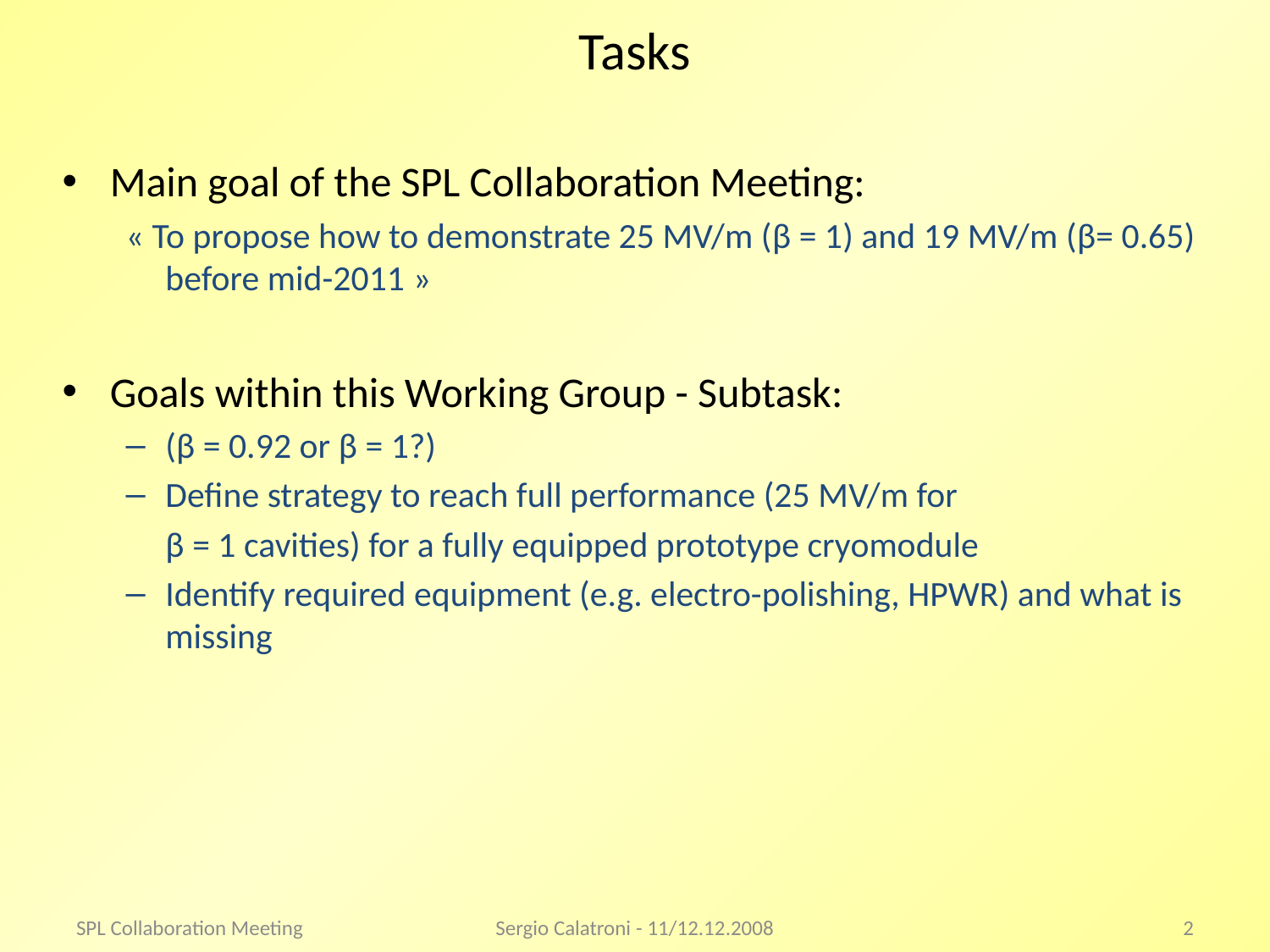

# Tasks

Main goal of the SPL Collaboration Meeting:
« To propose how to demonstrate 25 MV/m (β = 1) and 19 MV/m (β= 0.65) before mid-2011 »

Goals within this Working Group - Subtask:
(β = 0.92 or β = 1?)
Define strategy to reach full performance (25 MV/m for
	β = 1 cavities) for a fully equipped prototype cryomodule
Identify required equipment (e.g. electro-polishing, HPWR) and what is missing

SPL Collaboration Meeting
Sergio Calatroni - 11/12.12.2008
2